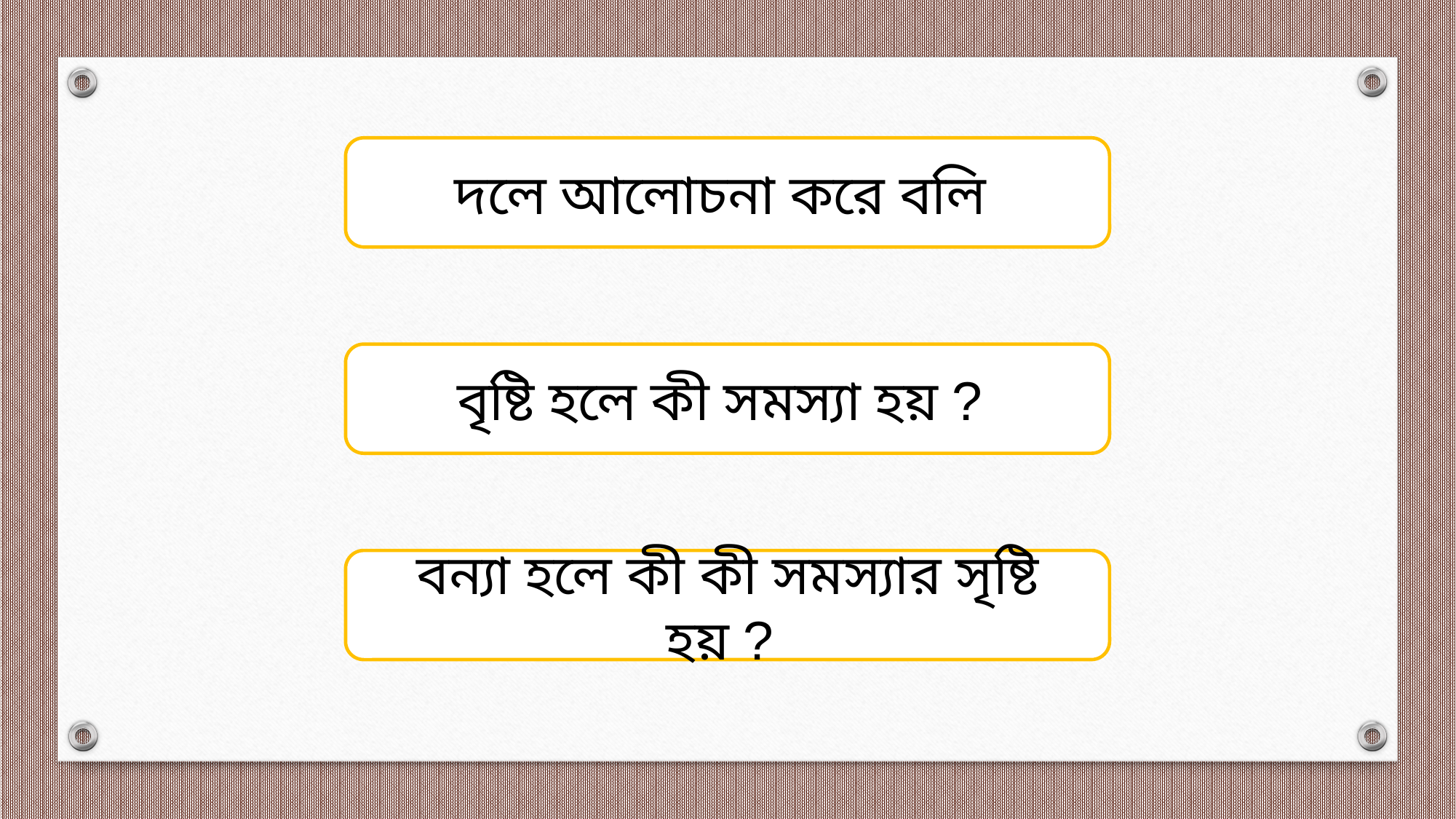

দলে আলোচনা করে বলি
বৃষ্টি হলে কী সমস্যা হয় ?
বন্যা হলে কী কী সমস্যার সৃষ্টি হয় ?